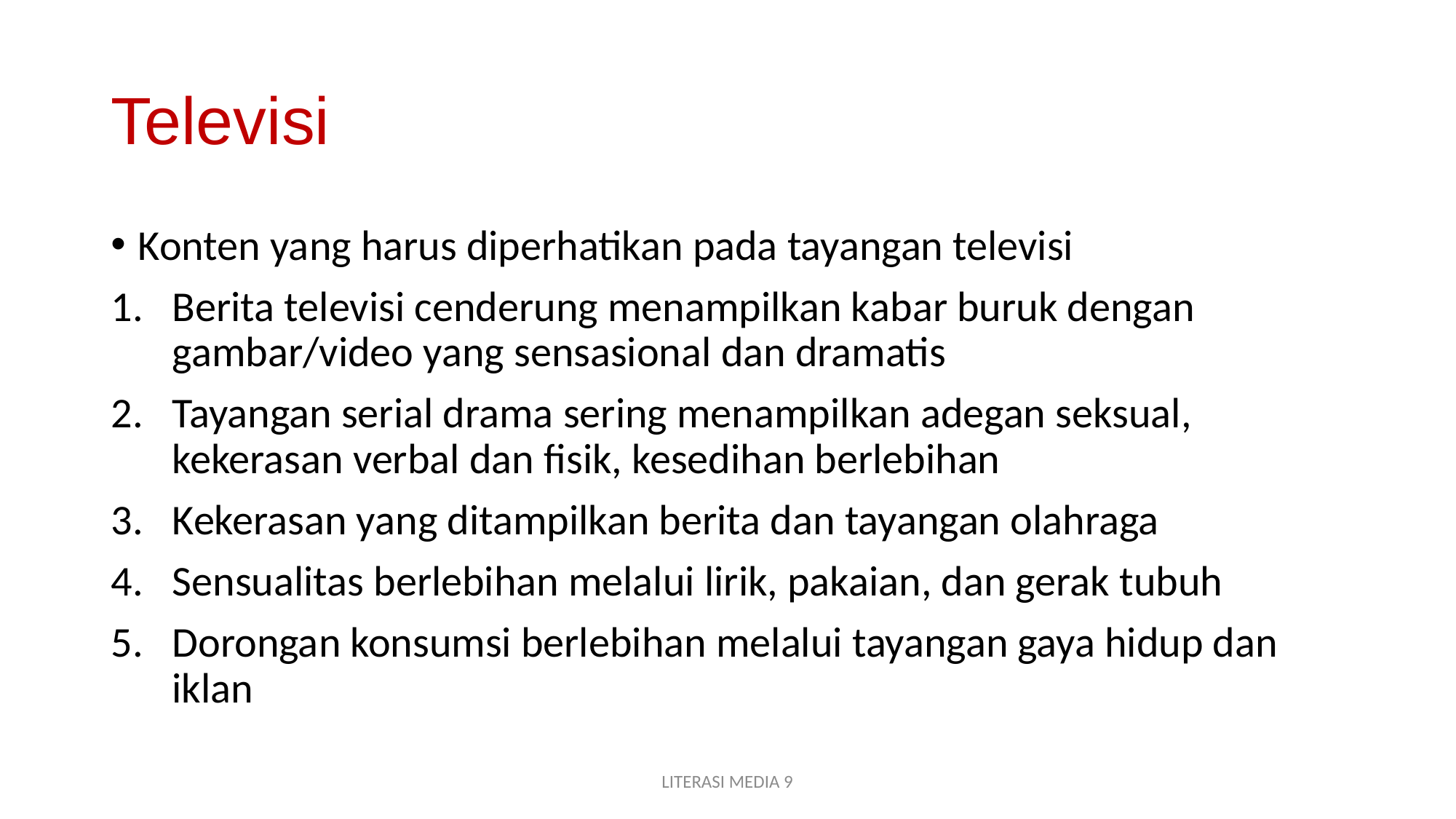

# Televisi
Konten yang harus diperhatikan pada tayangan televisi
Berita televisi cenderung menampilkan kabar buruk dengan gambar/video yang sensasional dan dramatis
Tayangan serial drama sering menampilkan adegan seksual, kekerasan verbal dan fisik, kesedihan berlebihan
Kekerasan yang ditampilkan berita dan tayangan olahraga
Sensualitas berlebihan melalui lirik, pakaian, dan gerak tubuh
Dorongan konsumsi berlebihan melalui tayangan gaya hidup dan iklan
LITERASI MEDIA 9